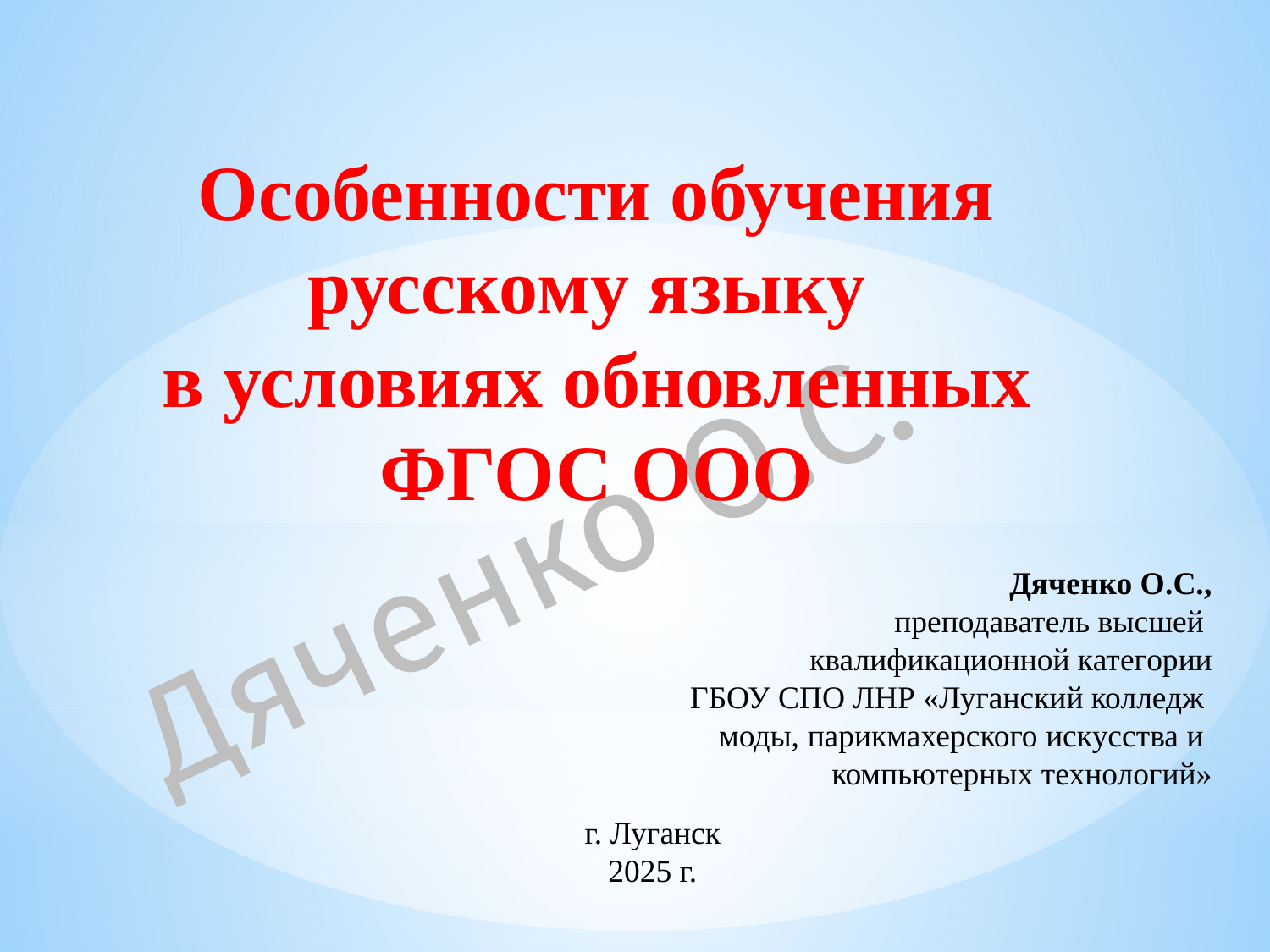

Особенности обучения русскому языку
в условиях обновленных ФГОС ООО

Дяченко О.С.
# Дяченко О.С., преподаватель высшей квалификационной категории ГБОУ СПО ЛНР «Луганский колледж моды, парикмахерского искусства и компьютерных технологий»
г. Луганск
2025 г.